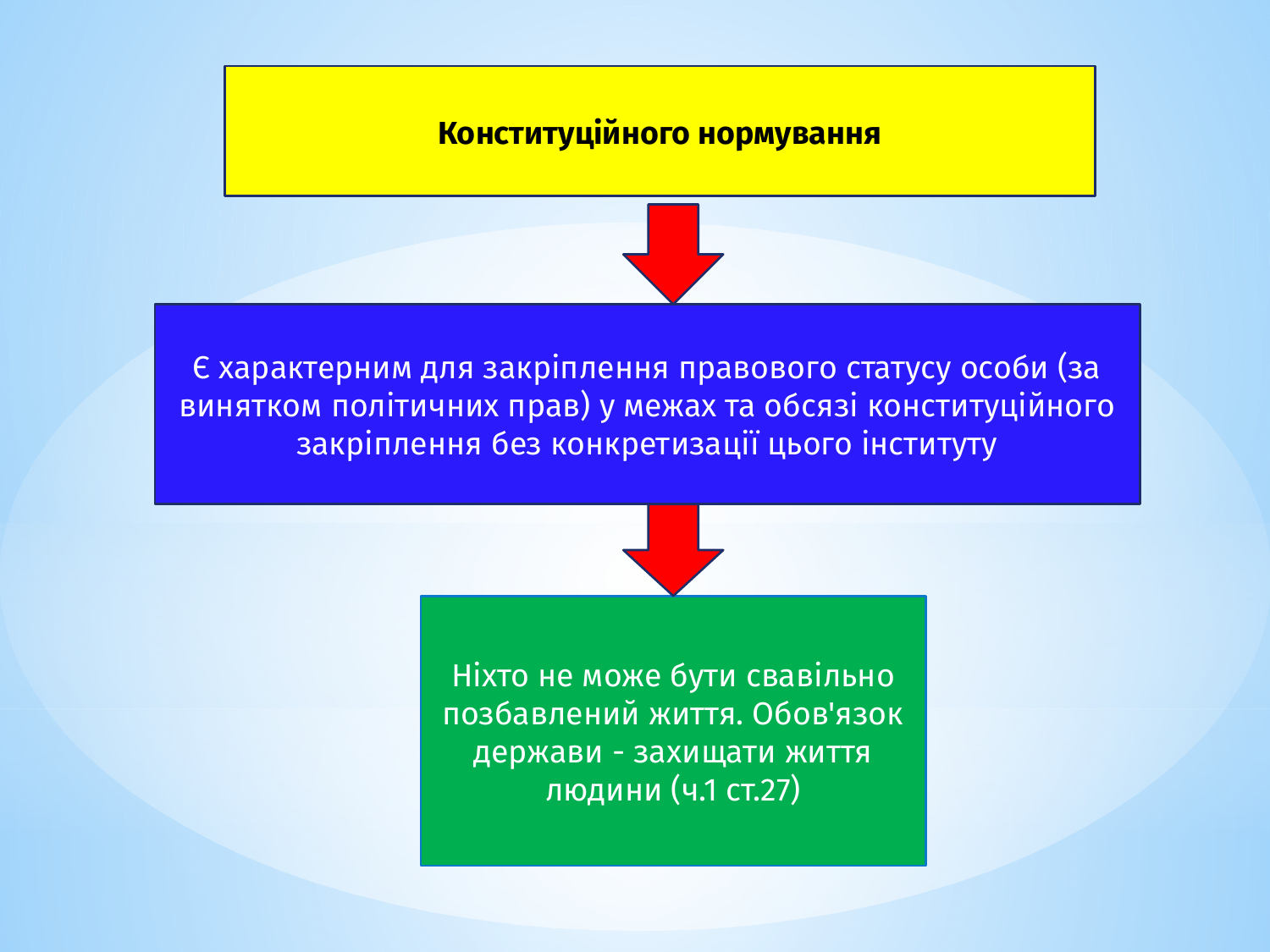

Конституційного нормування

Є характерним для закріплення правового статусу особи (за винятком політичних прав) у межах та обсязі конституційного закріплення без конкретизації цього інституту

Ніхто не може бути свавільно позбавлений життя. Обов'язок держави - захищати життя людини (ч.1 ст.27)